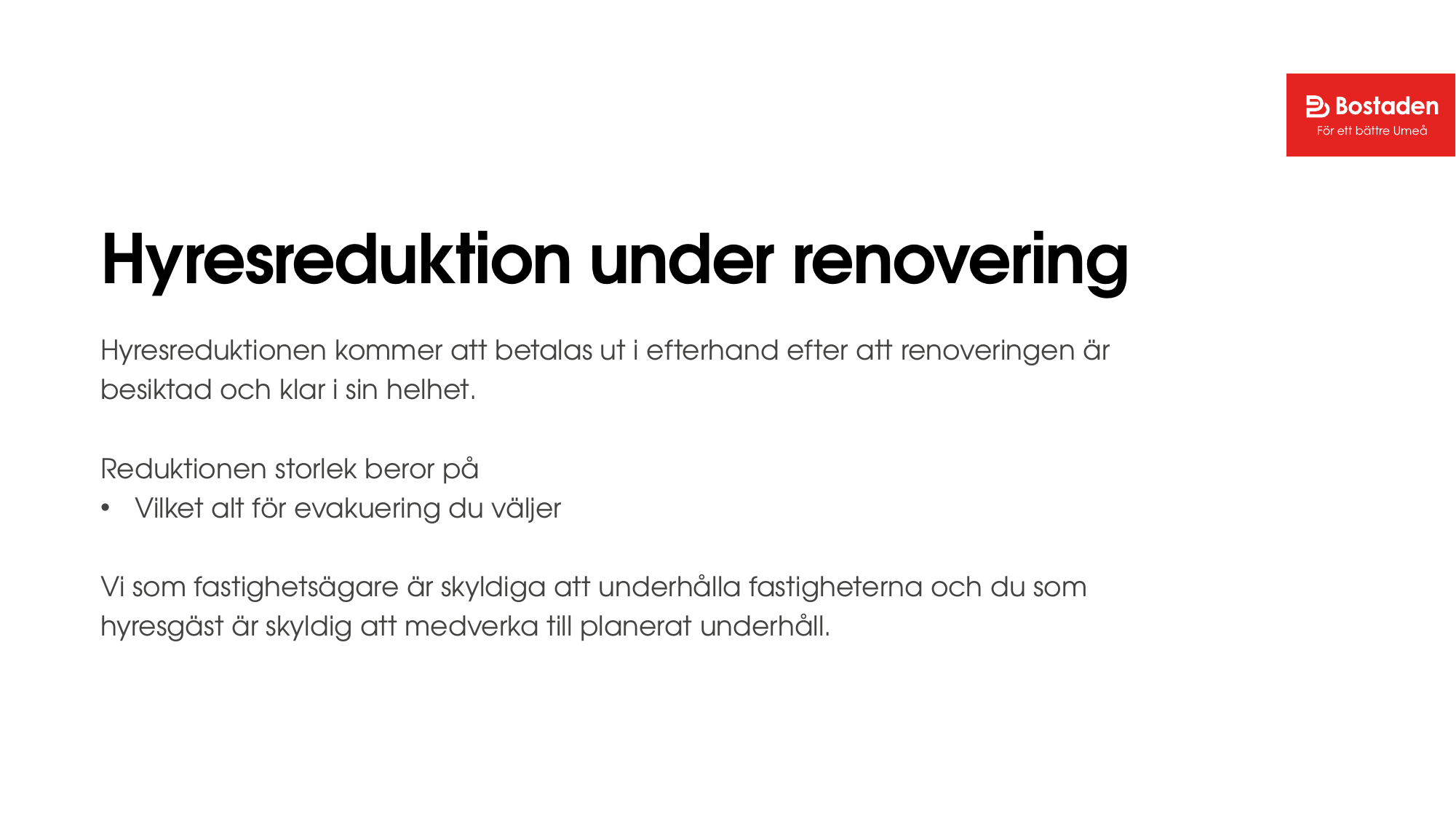

# Hyresreduktion under renovering

Hyresreduktionen kommer att betalas ut i efterhand efter att renoveringen är besiktad och klar i sin helhet.

Reduktionen storlek beror på
Vilket alt för evakuering du väljer
Vi som fastighetsägare är skyldiga att underhålla fastigheterna och du som hyresgäst är skyldig att medverka till planerat underhåll.